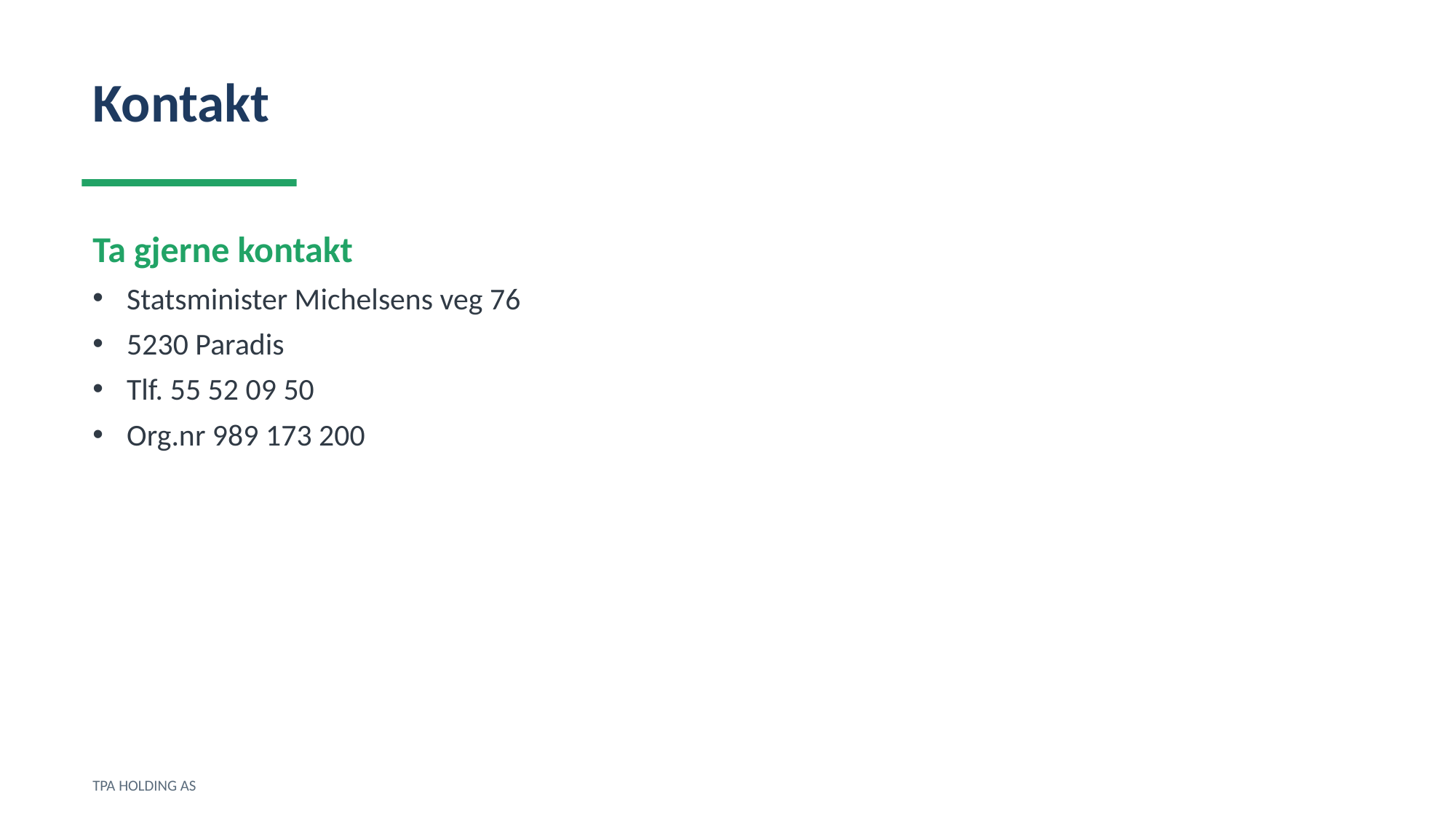

Kontakt

Ta gjerne kontakt
Statsminister Michelsens veg 76
5230 Paradis
Tlf. 55 52 09 50
Org.nr 989 173 200
TPA HOLDING AS